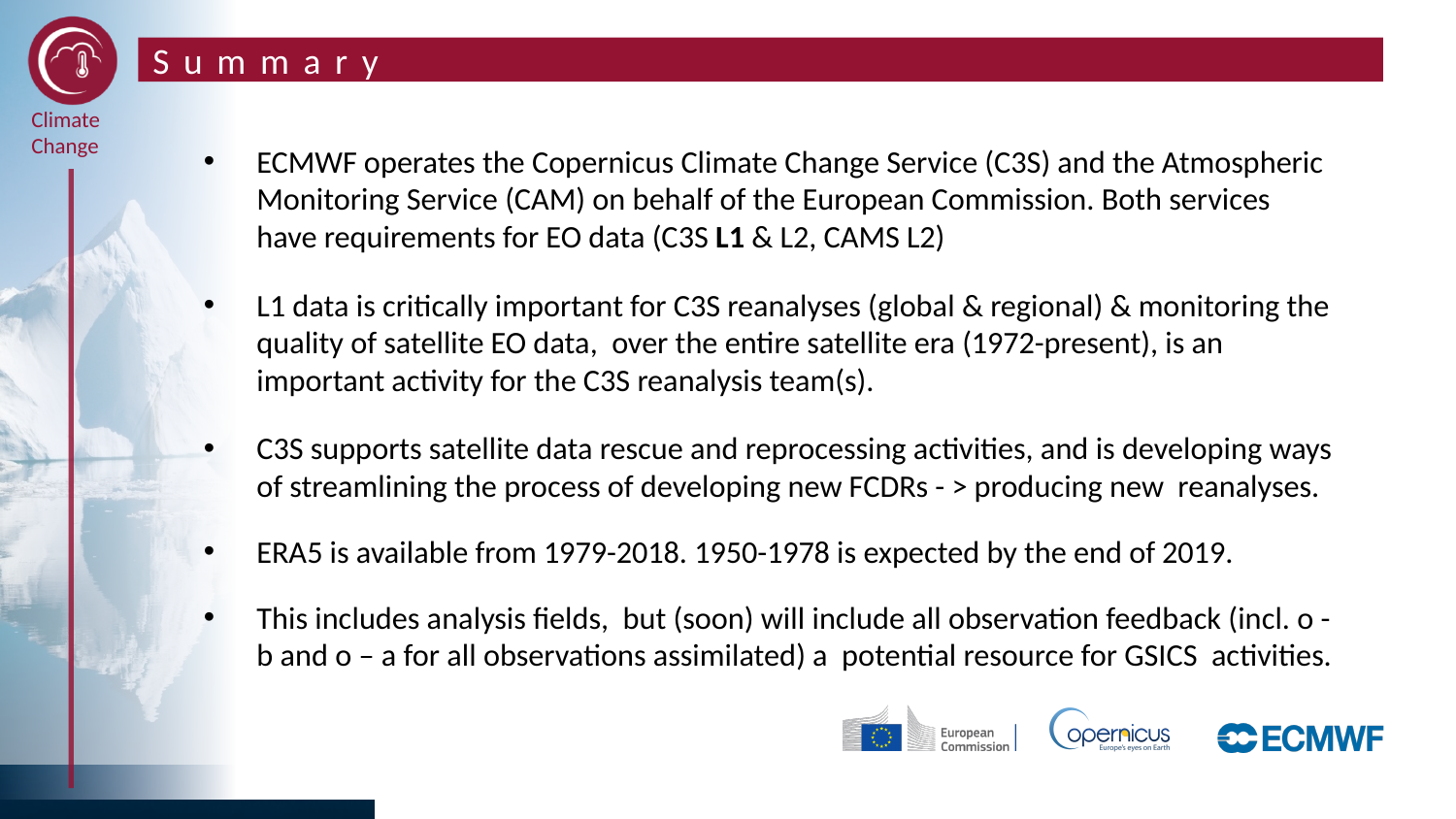

# Summary
ECMWF operates the Copernicus Climate Change Service (C3S) and the Atmospheric Monitoring Service (CAM) on behalf of the European Commission. Both services have requirements for EO data (C3S L1 & L2, CAMS L2)

L1 data is critically important for C3S reanalyses (global & regional) & monitoring the quality of satellite EO data,  over the entire satellite era (1972-present), is an important activity for the C3S reanalysis team(s).

C3S supports satellite data rescue and reprocessing activities, and is developing ways of streamlining the process of developing new FCDRs - > producing new  reanalyses.

ERA5 is available from 1979-2018. 1950-1978 is expected by the end of 2019.

This includes analysis fields,  but (soon) will include all observation feedback (incl. o - b and o – a for all observations assimilated) a  potential resource for GSICS  activities.